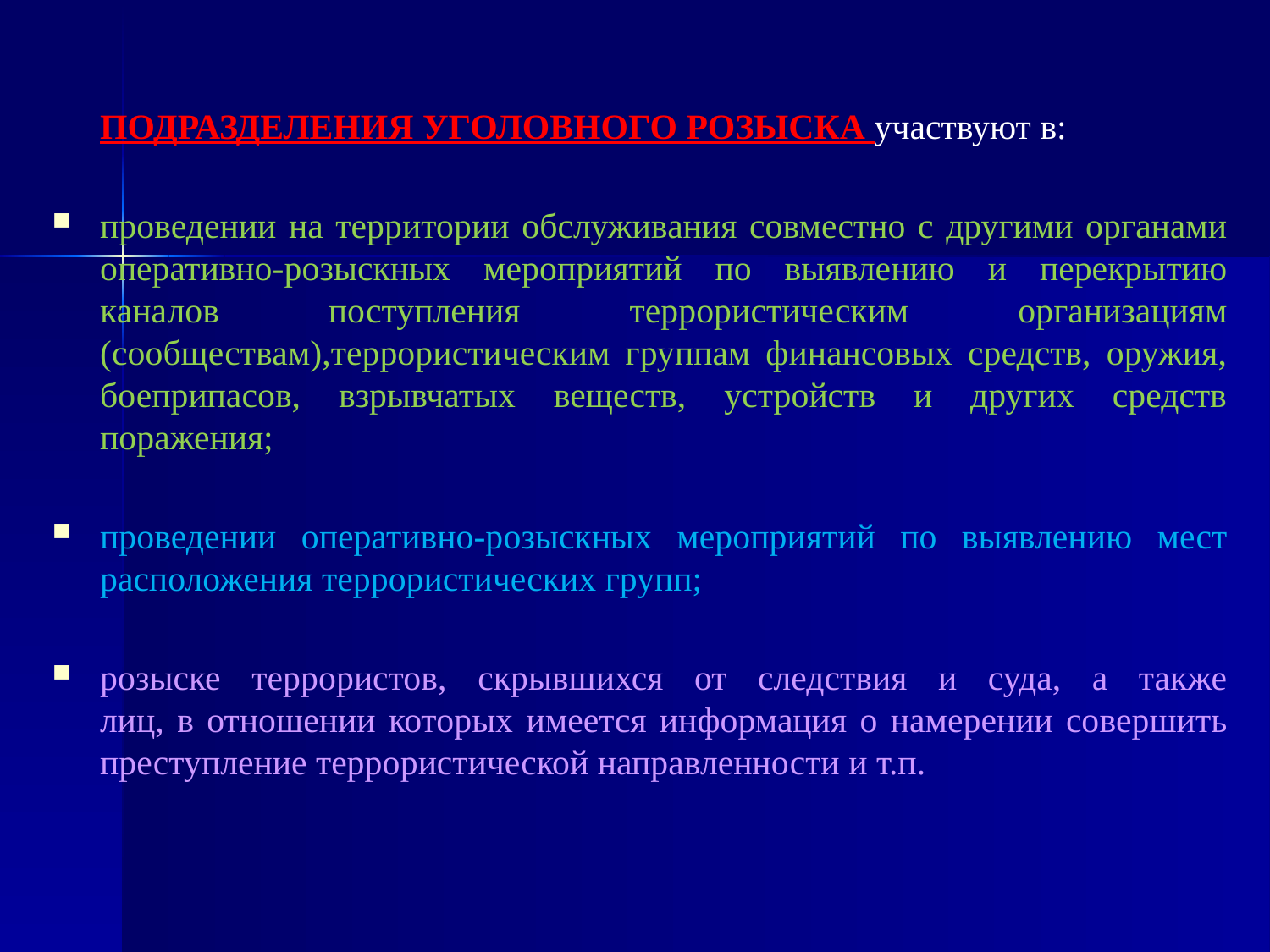

ПОДРАЗДЕЛЕНИЯ УГОЛОВНОГО РОЗЫСКА участвуют в:

проведении на территории обслуживания совместно с другими органами оперативно-розыскных мероприятий по выявлению и перекрытию каналов поступления террористическим организациям (сообществам),террористическим группам финансовых средств, оружия, боеприпасов, взрывчатых веществ, устройств и других средств поражения;

проведении оперативно-розыскных мероприятий по выявлению мест расположения террористических групп;

розыске террористов, скрывшихся от следствия и суда, а также
лиц, в отношении которых имеется информация о намерении совершить преступление террористической направленности и т.п.